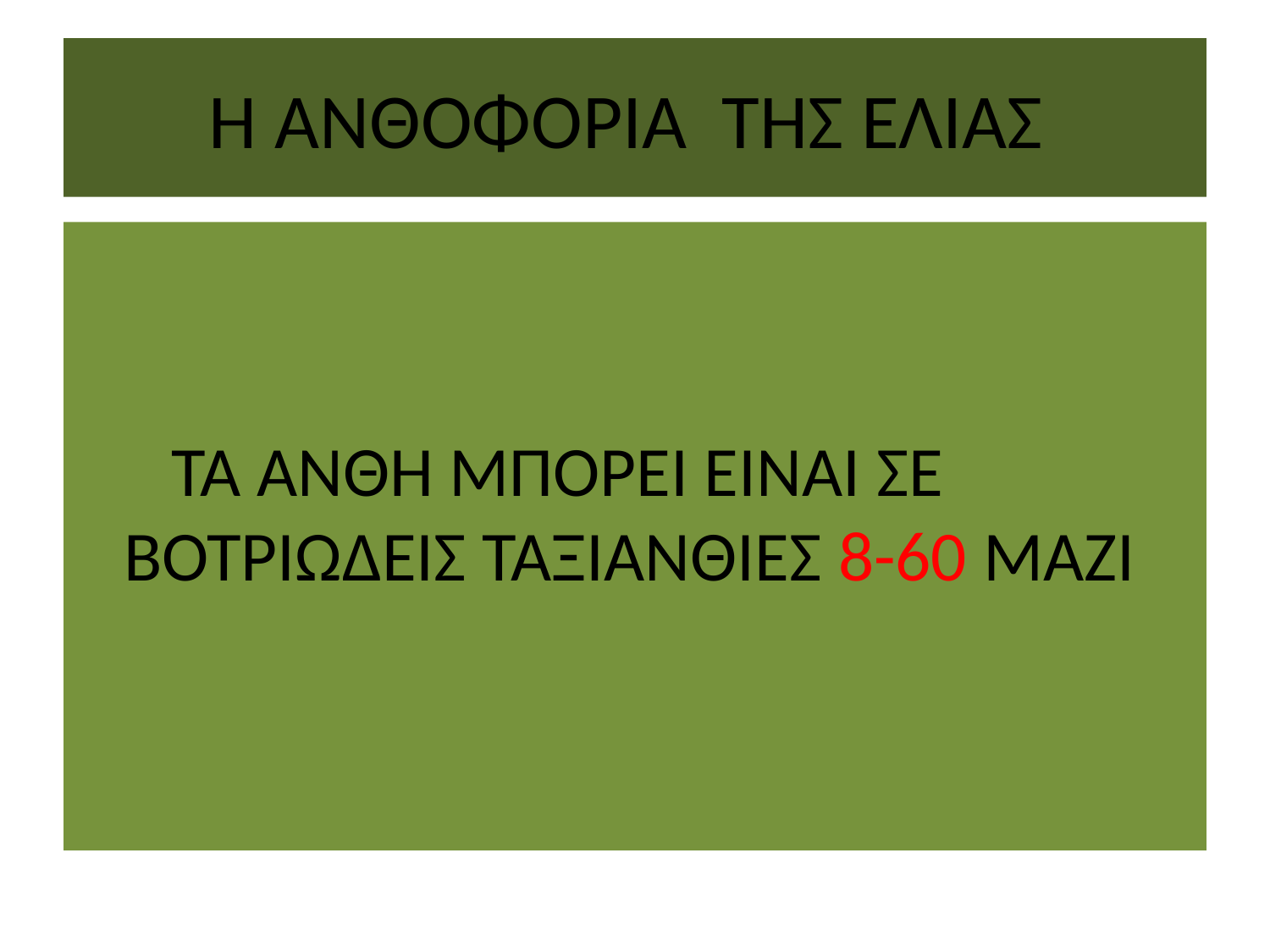

# Η ΑΝΘΟΦΟΡΙΑ  ΤΗΣ ΕΛΙΑΣ

      ΤΑ ΑΝΘΗ ΜΠΟΡΕΙ ΕΙΝΑΙ ΣΕ ΒΟΤΡΙΩΔΕΙΣ ΤΑΞΙΑΝΘΙΕΣ 8-60 ΜΑΖΙ